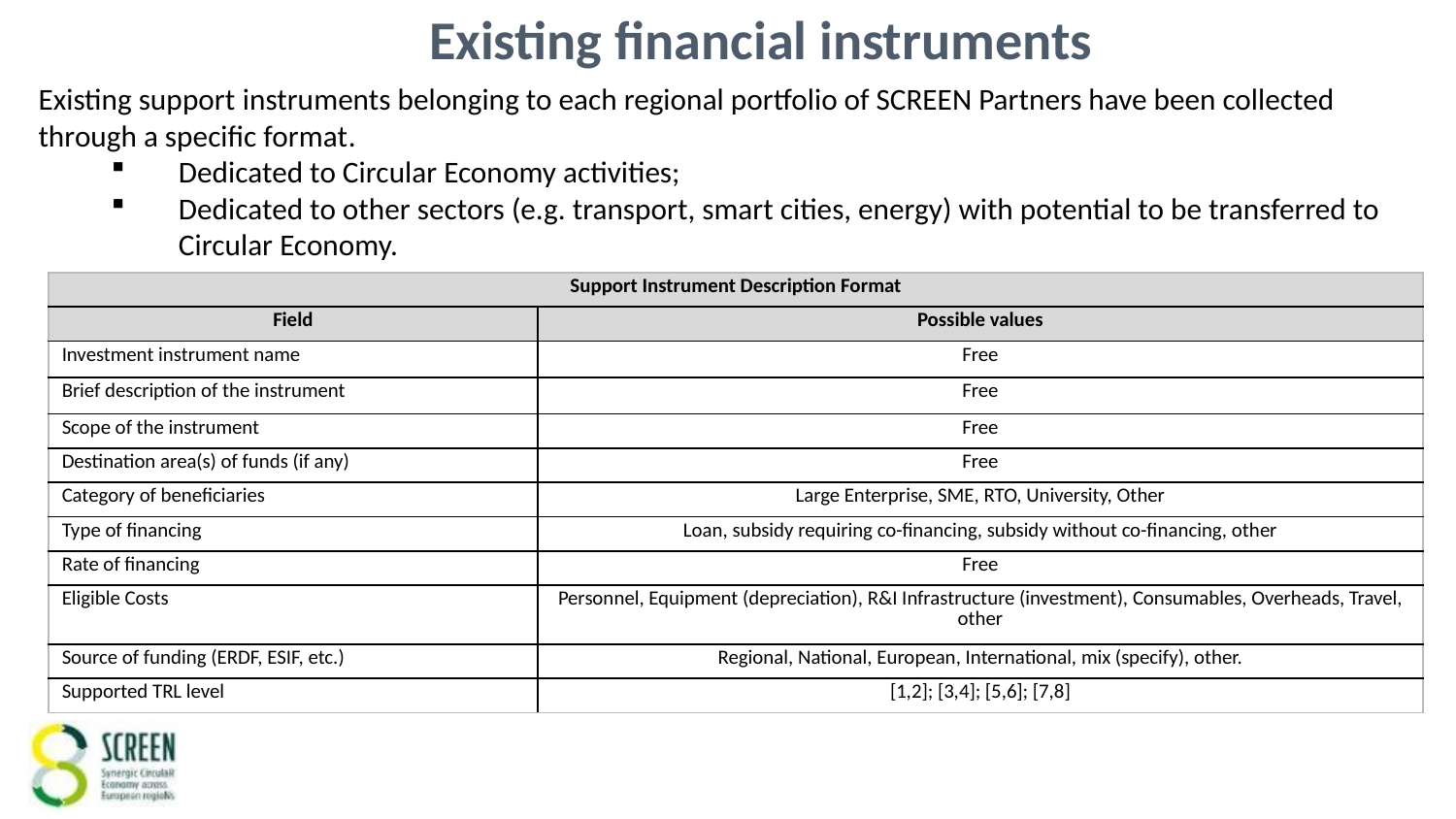

Existing financial instruments
Existing support instruments belonging to each regional portfolio of SCREEN Partners have been collected through a specific format.
Dedicated to Circular Economy activities;
Dedicated to other sectors (e.g. transport, smart cities, energy) with potential to be transferred to Circular Economy.

| Support Instrument Description Format |  |
| --- | --- |
| Field | Possible values |
| Investment instrument name | Free |
| Brief description of the instrument | Free |
| Scope of the instrument | Free |
| Destination area(s) of funds (if any) | Free |
| Category of beneficiaries | Large Enterprise, SME, RTO, University, Other |
| Type of financing | Loan, subsidy requiring co-financing, subsidy without co-financing, other |
| Rate of financing | Free |
| Eligible Costs | Personnel, Equipment (depreciation), R&I Infrastructure (investment), Consumables, Overheads, Travel, other |
| Source of funding (ERDF, ESIF, etc.) | Regional, National, European, International, mix (specify), other. |
| Supported TRL level | [1,2]; [3,4]; [5,6]; [7,8] |